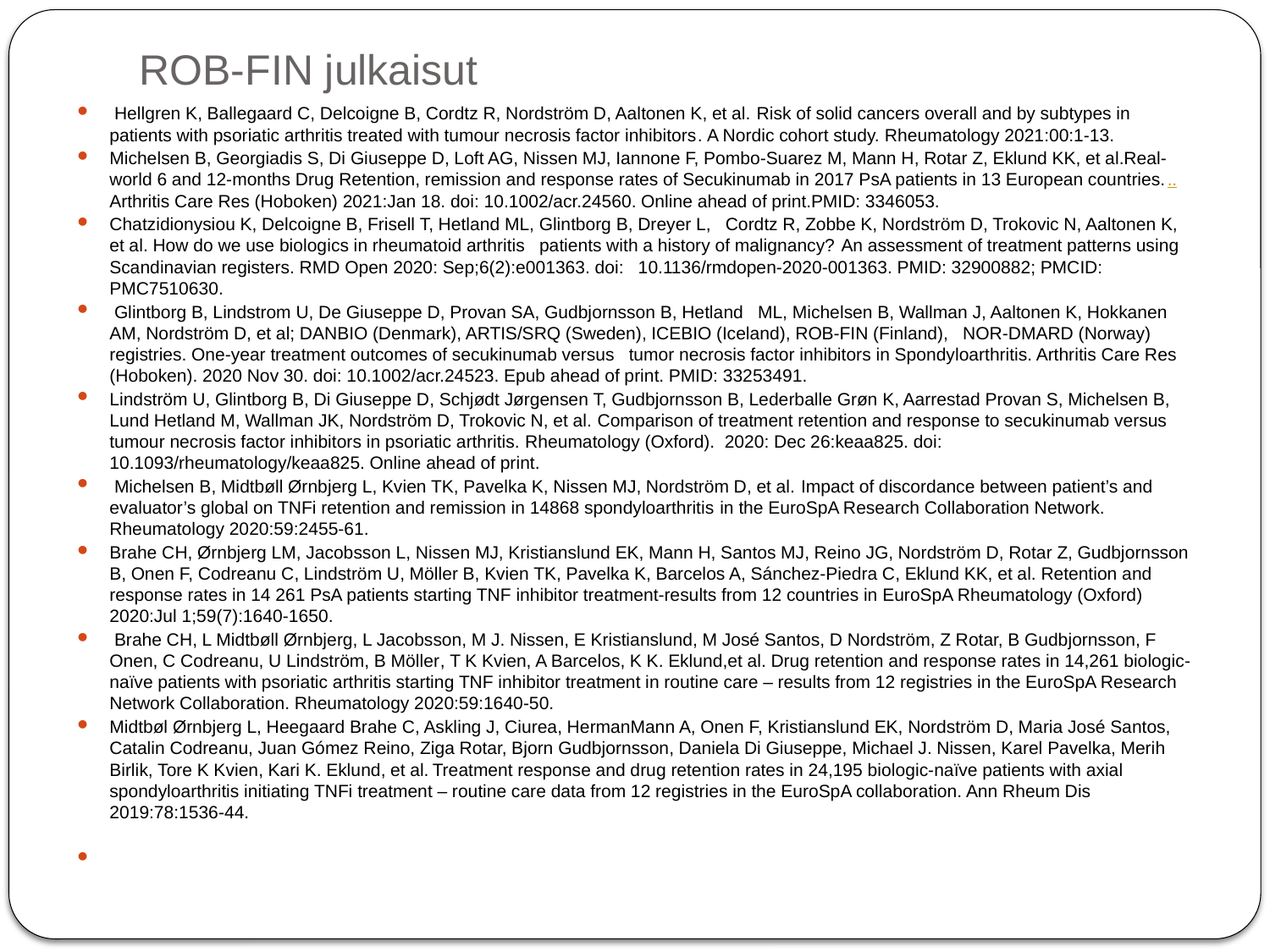

# ROB-FIN julkaisut
 Hellgren K, Ballegaard C, Delcoigne B, Cordtz R, Nordström D, Aaltonen K, et al. Risk of solid cancers overall and by subtypes in patients with psoriatic arthritis treated with tumour necrosis factor inhibitors. A Nordic cohort study. Rheumatology 2021:00:1-13.
Michelsen B, Georgiadis S, Di Giuseppe D, Loft AG, Nissen MJ, Iannone F, Pombo-Suarez M, Mann H, Rotar Z, Eklund KK, et al.Real-world 6 and 12-months Drug Retention, remission and response rates of Secukinumab in 2017 PsA patients in 13 European countries... Arthritis Care Res (Hoboken) 2021:Jan 18. doi: 10.1002/acr.24560. Online ahead of print.PMID: 3346053.
Chatzidionysiou K, Delcoigne B, Frisell T, Hetland ML, Glintborg B, Dreyer L,   Cordtz R, Zobbe K, Nordström D, Trokovic N, Aaltonen K, et al. How do we use biologics in rheumatoid arthritis   patients with a history of malignancy? An assessment of treatment patterns using   Scandinavian registers. RMD Open 2020: Sep;6(2):e001363. doi:   10.1136/rmdopen-2020-001363. PMID: 32900882; PMCID: PMC7510630.
 Glintborg B, Lindstrom U, De Giuseppe D, Provan SA, Gudbjornsson B, Hetland   ML, Michelsen B, Wallman J, Aaltonen K, Hokkanen AM, Nordström D, et al; DANBIO (Denmark), ARTIS/SRQ (Sweden), ICEBIO (Iceland), ROB-FIN (Finland),   NOR-DMARD (Norway) registries. One-year treatment outcomes of secukinumab versus   tumor necrosis factor inhibitors in Spondyloarthritis. Arthritis Care Res   (Hoboken). 2020 Nov 30. doi: 10.1002/acr.24523. Epub ahead of print. PMID: 33253491.
Lindström U, Glintborg B, Di Giuseppe D, Schjødt Jørgensen T, Gudbjornsson B, Lederballe Grøn K, Aarrestad Provan S, Michelsen B, Lund Hetland M, Wallman JK, Nordström D, Trokovic N, et al. Comparison of treatment retention and response to secukinumab versus tumour necrosis factor inhibitors in psoriatic arthritis. Rheumatology (Oxford).  2020: Dec 26:keaa825. doi: 10.1093/rheumatology/keaa825. Online ahead of print.
 Michelsen B, Midtbøll Ørnbjerg L, Kvien TK, Pavelka K, Nissen MJ, Nordström D, et al. Impact of discordance between patient’s and evaluator’s global on TNFi retention and remission in 14868 spondyloarthritis in the EuroSpA Research Collaboration Network. Rheumatology 2020:59:2455-61.
Brahe CH, Ørnbjerg LM, Jacobsson L, Nissen MJ, Kristianslund EK, Mann H, Santos MJ, Reino JG, Nordström D, Rotar Z, Gudbjornsson B, Onen F, Codreanu C, Lindström U, Möller B, Kvien TK, Pavelka K, Barcelos A, Sánchez-Piedra C, Eklund KK, et al. Retention and response rates in 14 261 PsA patients starting TNF inhibitor treatment-results from 12 countries in EuroSpA Rheumatology (Oxford) 2020:Jul 1;59(7):1640-1650.
 Brahe CH, L Midtbøll Ørnbjerg, L Jacobsson, M J. Nissen, E Kristianslund, M José Santos, D Nordström, Z Rotar, B Gudbjornsson, F Onen, C Codreanu, U Lindström, B Möller, T K Kvien, A Barcelos, K K. Eklund,et al. Drug retention and response rates in 14,261 biologic-naïve patients with psoriatic arthritis starting TNF inhibitor treatment in routine care – results from 12 registries in the EuroSpA Research Network Collaboration. Rheumatology 2020:59:1640-50.
Midtbøl Ørnbjerg L, Heegaard Brahe C, Askling J, Ciurea, HermanMann A, Onen F, Kristianslund EK, Nordström D, Maria José Santos, Catalin Codreanu, Juan Gómez Reino, Ziga Rotar, Bjorn Gudbjornsson, Daniela Di Giuseppe, Michael J. Nissen, Karel Pavelka, Merih Birlik, Tore K Kvien, Kari K. Eklund, et al. Treatment response and drug retention rates in 24,195 biologic-naïve patients with axial spondyloarthritis initiating TNFi treatment – routine care data from 12 registries in the EuroSpA collaboration. Ann Rheum Dis 2019:78:1536-44.